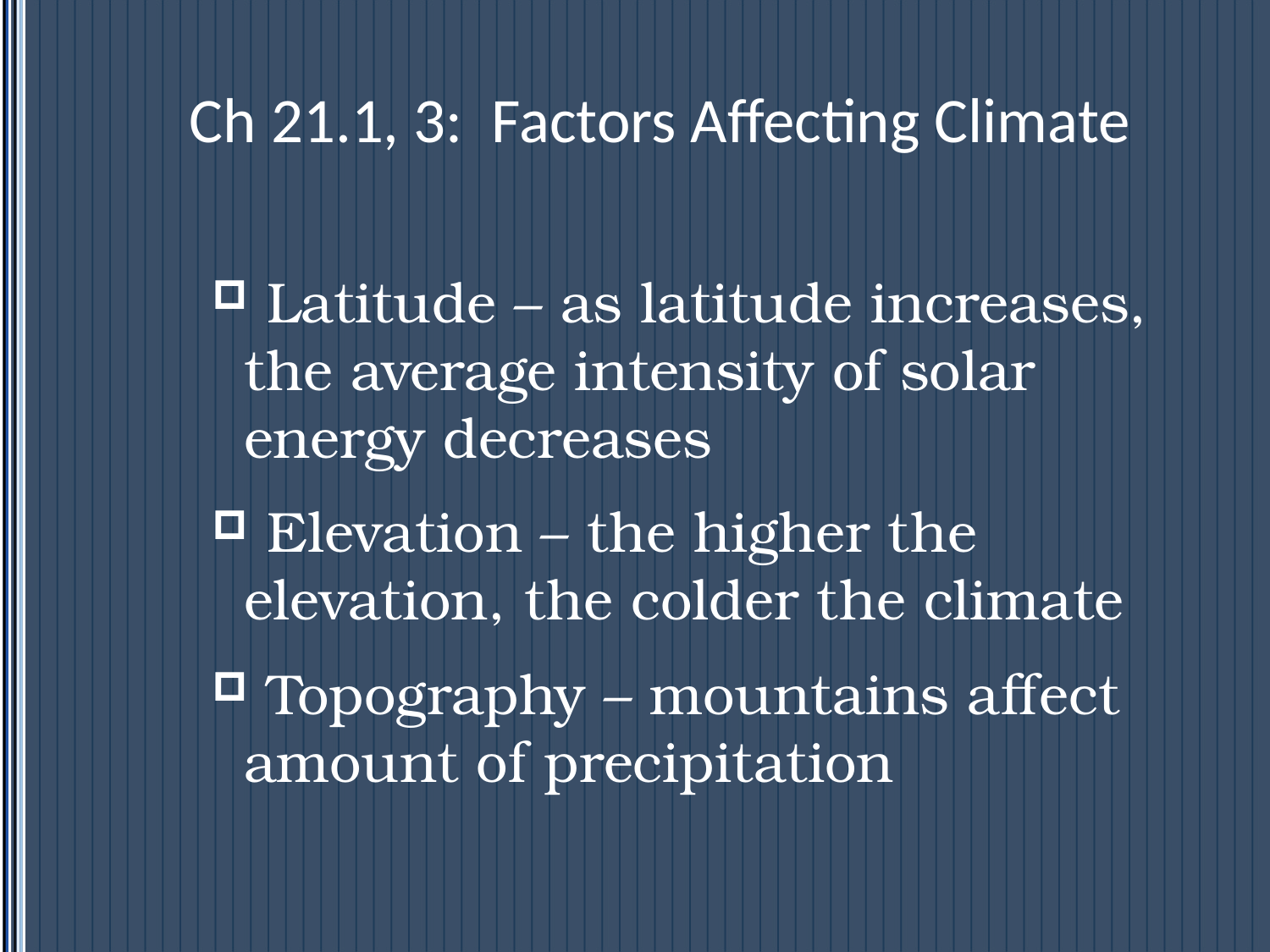

# Ch 21.1, 3:  Factors Affecting Climate
 Latitude – as latitude increases, the average intensity of solar energy decreases
 Elevation – the higher the elevation, the colder the climate
 Topography – mountains affect amount of precipitation